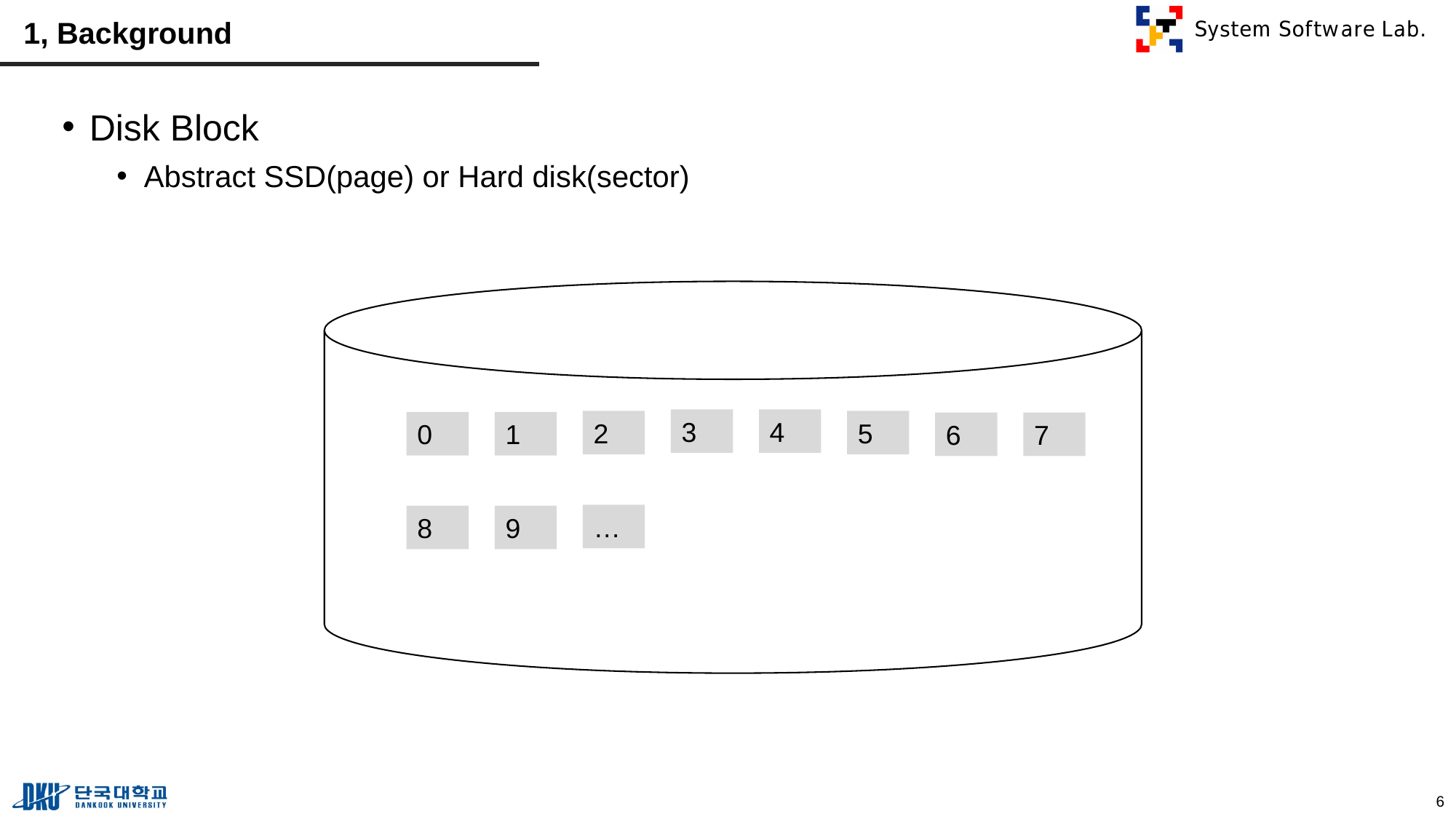

# 1, Background

Disk Block
Abstract SSD(page) or Hard disk(sector)

3
4
2
5
0
1
6
7
…
8
9
6